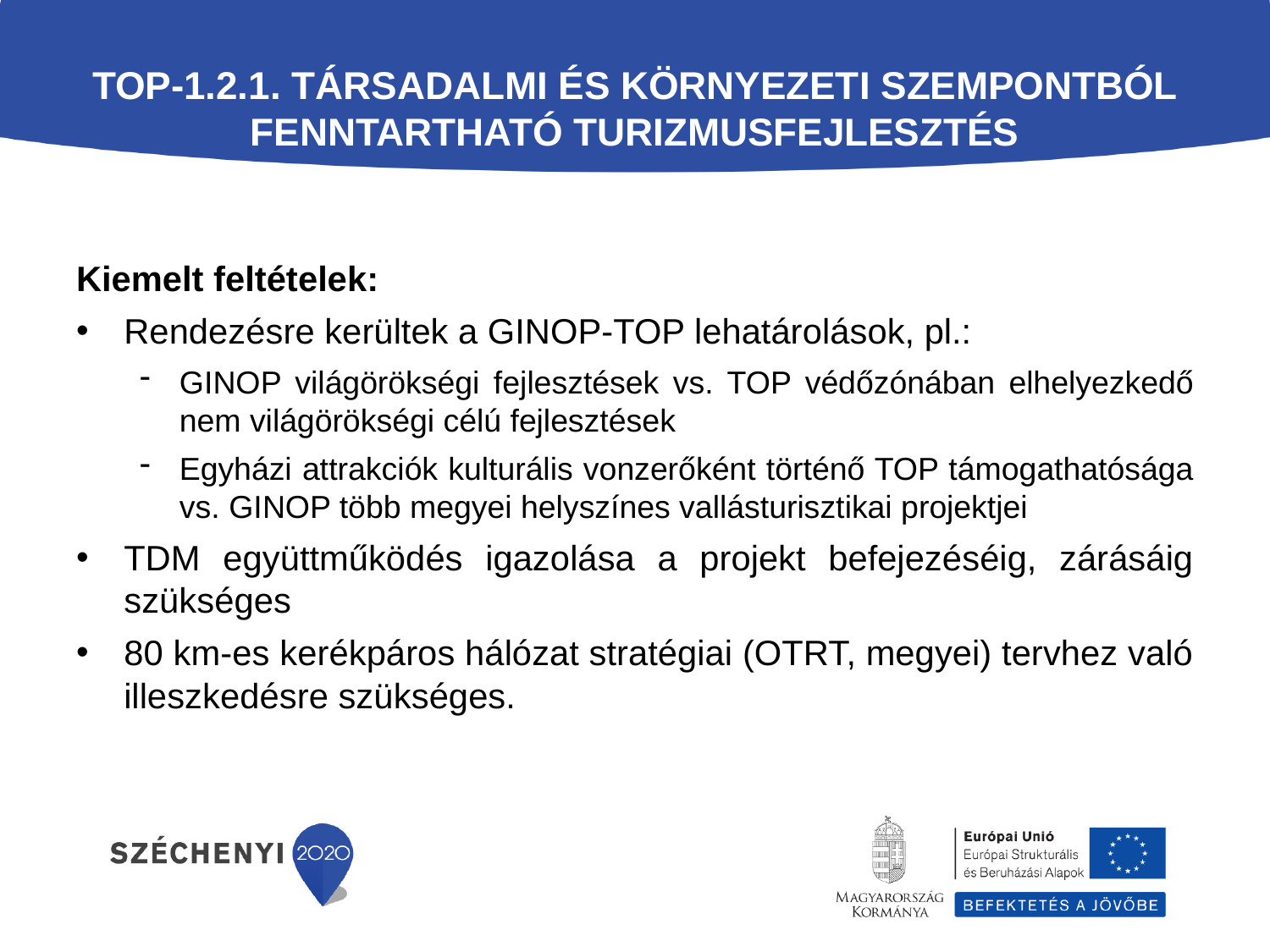

# TOP-1.2.1. Társadalmi és környezeti szempontból fenntartható turizmusfejlesztés

Kiemelt feltételek:
Rendezésre kerültek a GINOP-TOP lehatárolások, pl.:
GINOP világörökségi fejlesztések vs. TOP védőzónában elhelyezkedő nem világörökségi célú fejlesztések
Egyházi attrakciók kulturális vonzerőként történő TOP támogathatósága vs. GINOP több megyei helyszínes vallásturisztikai projektjei
TDM együttműködés igazolása a projekt befejezéséig, zárásáig szükséges
80 km-es kerékpáros hálózat stratégiai (OTRT, megyei) tervhez való illeszkedésre szükséges.